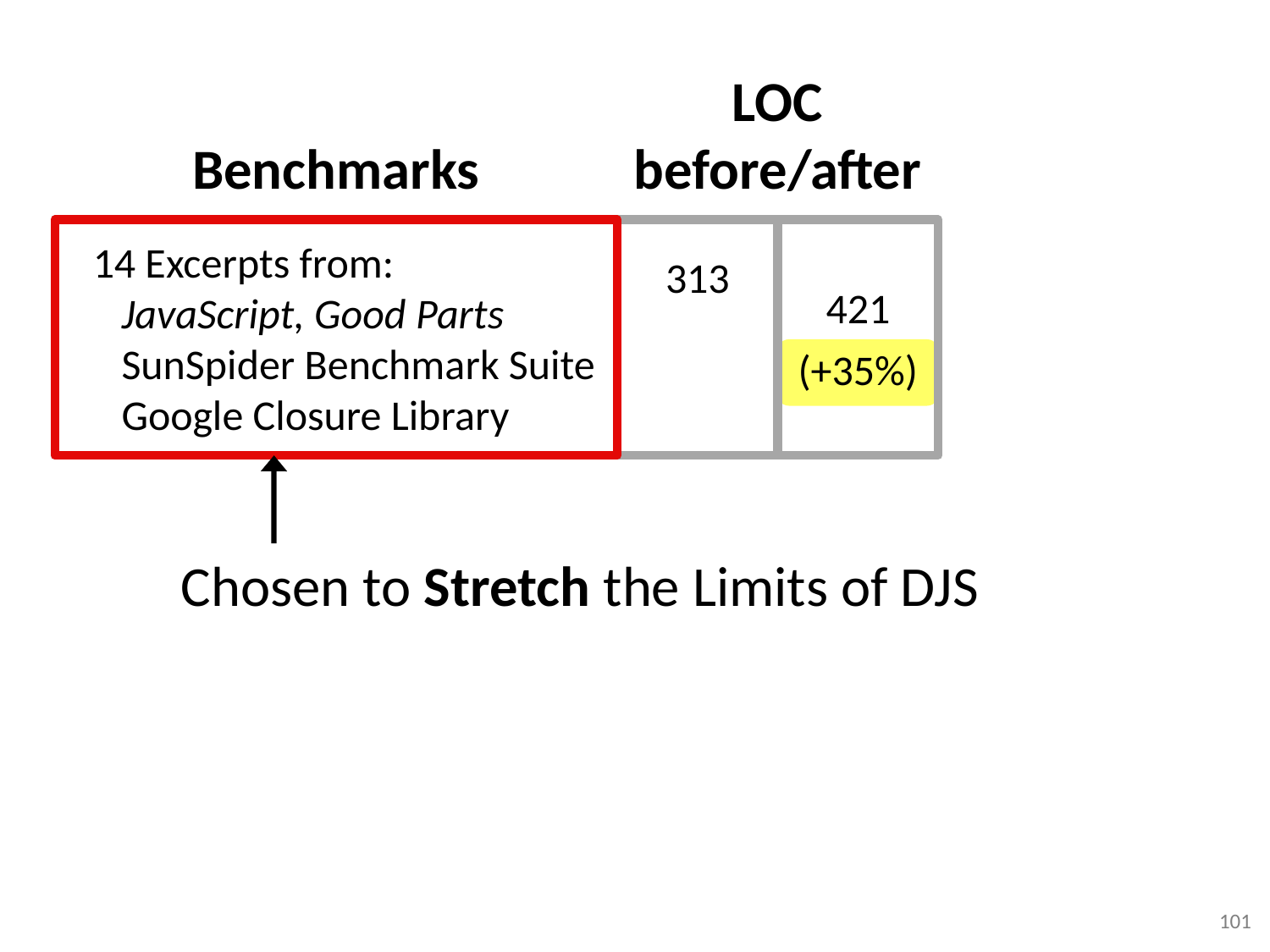

Benchmarks
14 Excerpts from:
   JavaScript, Good Parts
   SunSpider Benchmark Suite
   Google Closure Library
LOC
before/after
313
a

421
(+35%)

Chosen to Stretch the Limits of DJS

101